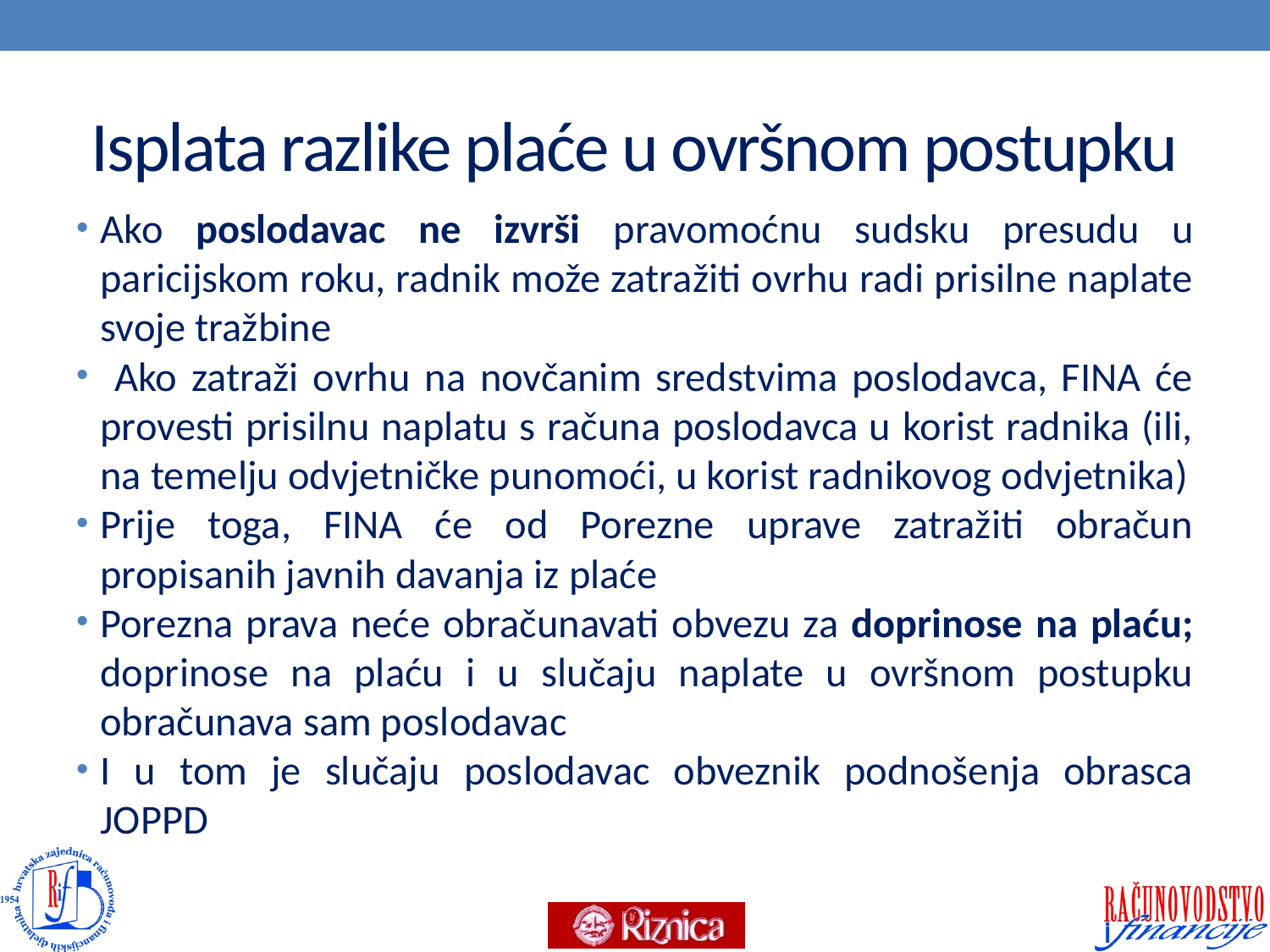

# Isplata razlike plaće u ovršnom postupku
Ako poslodavac ne izvrši pravomoćnu sudsku presudu u paricijskom roku, radnik može zatražiti ovrhu radi prisilne naplate svoje tražbine
 Ako zatraži ovrhu na novčanim sredstvima poslodavca, FINA će provesti prisilnu naplatu s računa poslodavca u korist radnika (ili, na temelju odvjetničke punomoći, u korist radnikovog odvjetnika)
Prije toga, FINA će od Porezne uprave zatražiti obračun propisanih javnih davanja iz plaće
Porezna prava neće obračunavati obvezu za doprinose na plaću; doprinose na plaću i u slučaju naplate u ovršnom postupku obračunava sam poslodavac
I u tom je slučaju poslodavac obveznik podnošenja obrasca JOPPD